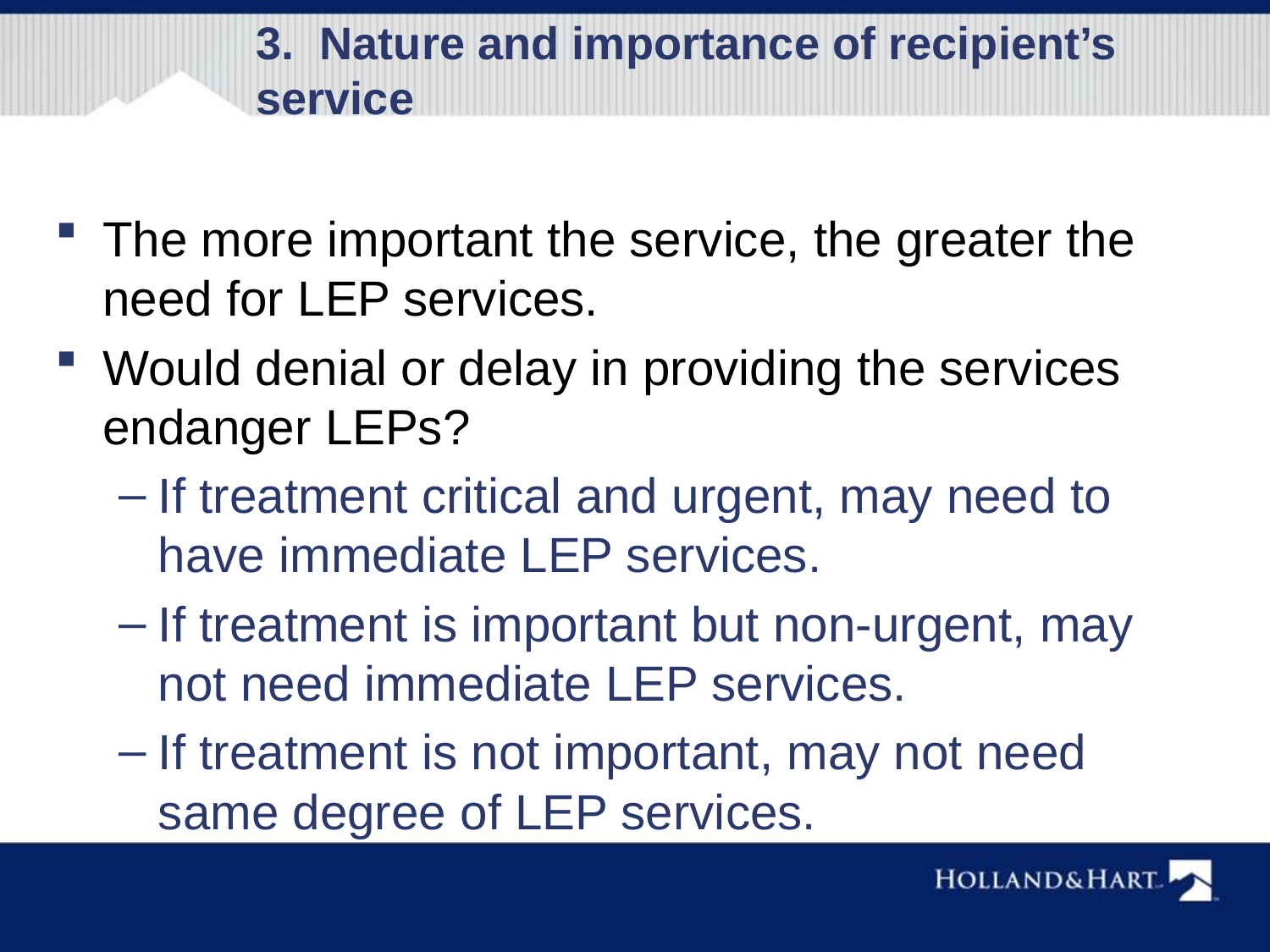

# 3.  Nature and importance of recipient’s service
The more important the service, the greater the need for LEP services.
Would denial or delay in providing the services endanger LEPs?
If treatment critical and urgent, may need to have immediate LEP services.
If treatment is important but non-urgent, may not need immediate LEP services.
If treatment is not important, may not need same degree of LEP services.